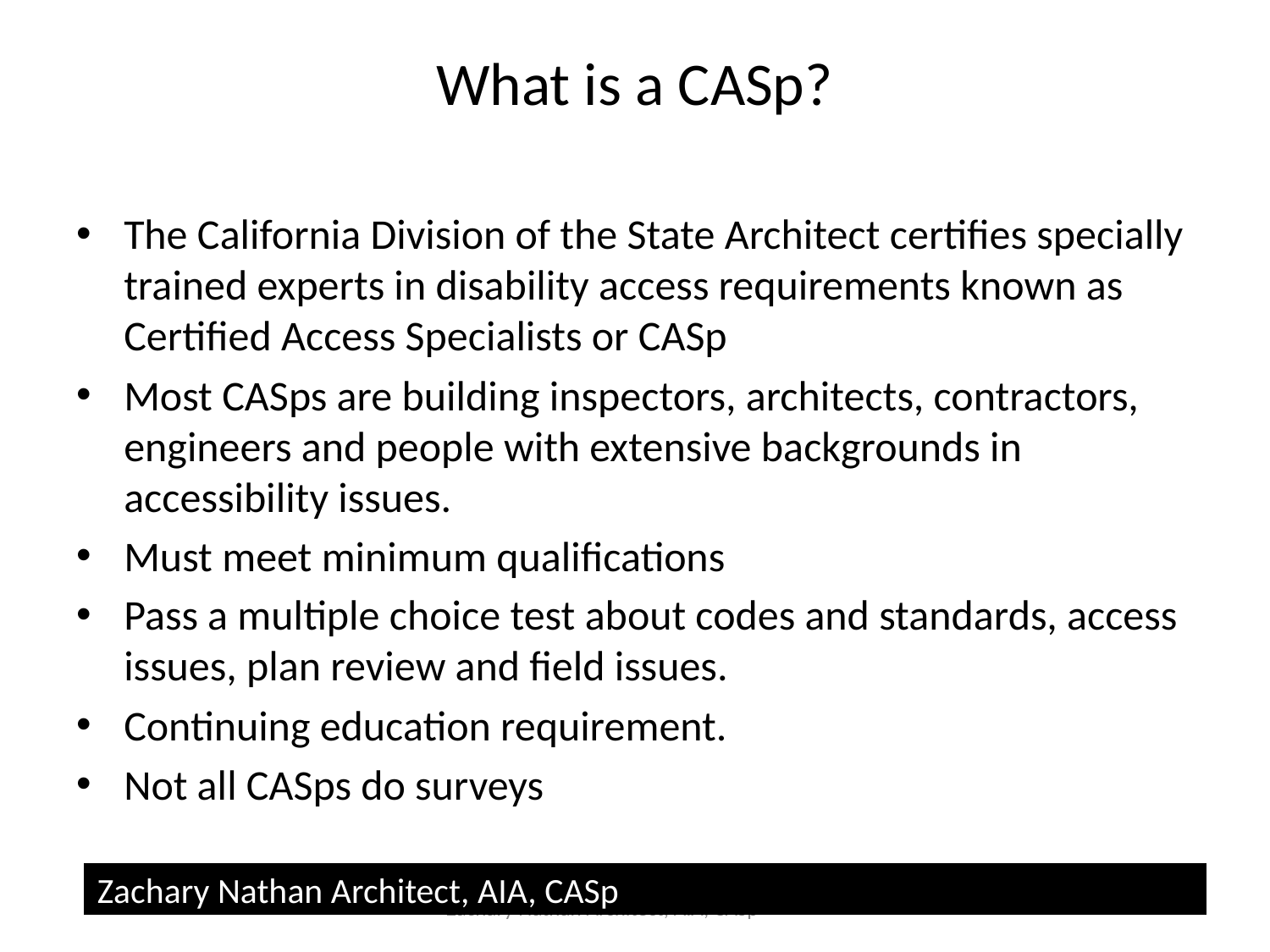

# What is a CASp?
The California Division of the State Architect certifies specially trained experts in disability access requirements known as Certified Access Specialists or CASp
Most CASps are building inspectors, architects, contractors, engineers and people with extensive backgrounds in accessibility issues.
Must meet minimum qualifications
Pass a multiple choice test about codes and standards, access issues, plan review and field issues.
Continuing education requirement.
Not all CASps do surveys
Zachary Nathan Architect, AIA, CASp
Zachary Nathan Architect, AIA, CASp